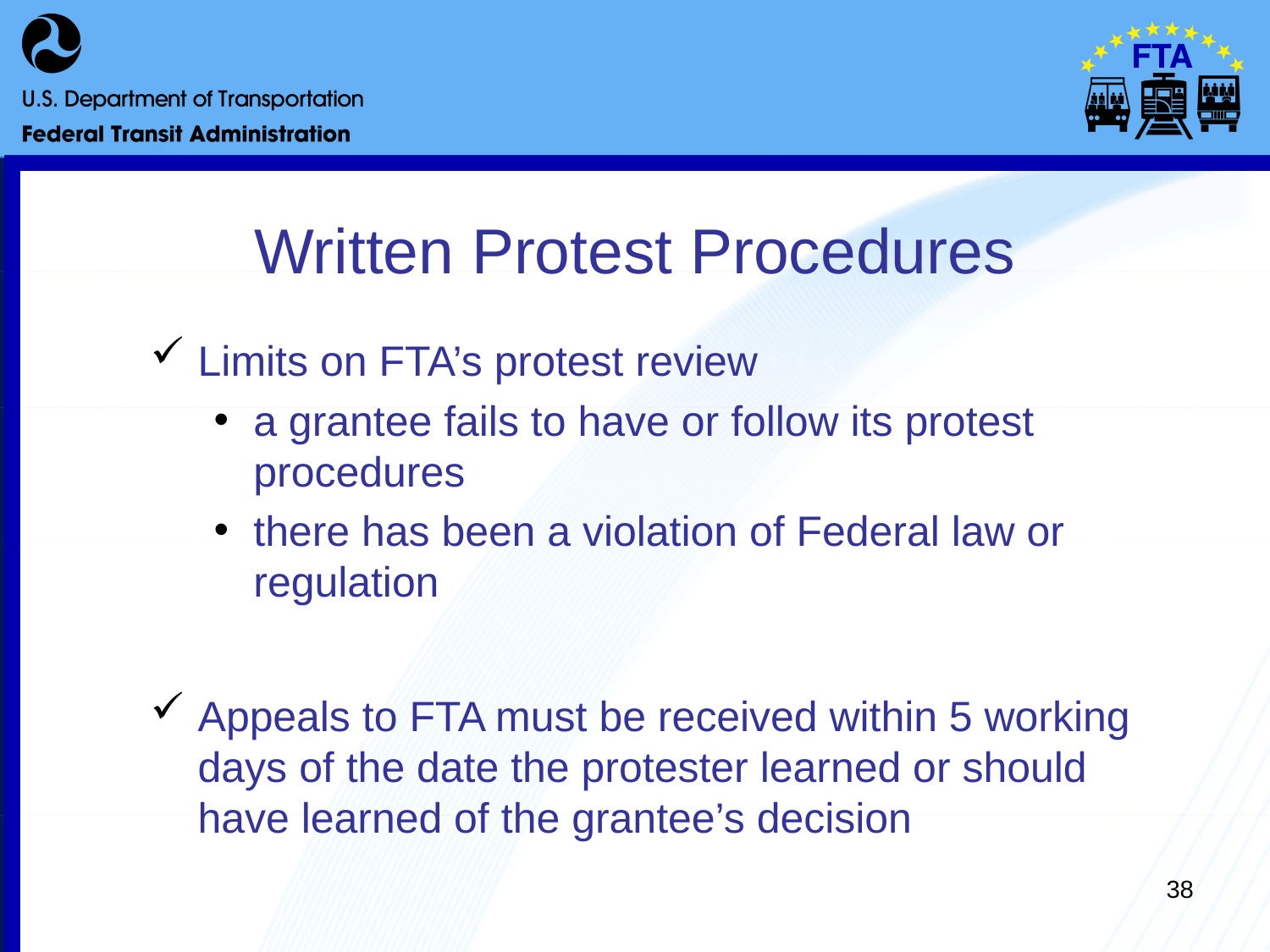

# Written Protest Procedures
Limits on FTA’s protest review
a grantee fails to have or follow its protest procedures
there has been a violation of Federal law or regulation

Appeals to FTA must be received within 5 working days of the date the protester learned or should have learned of the grantee’s decision
38